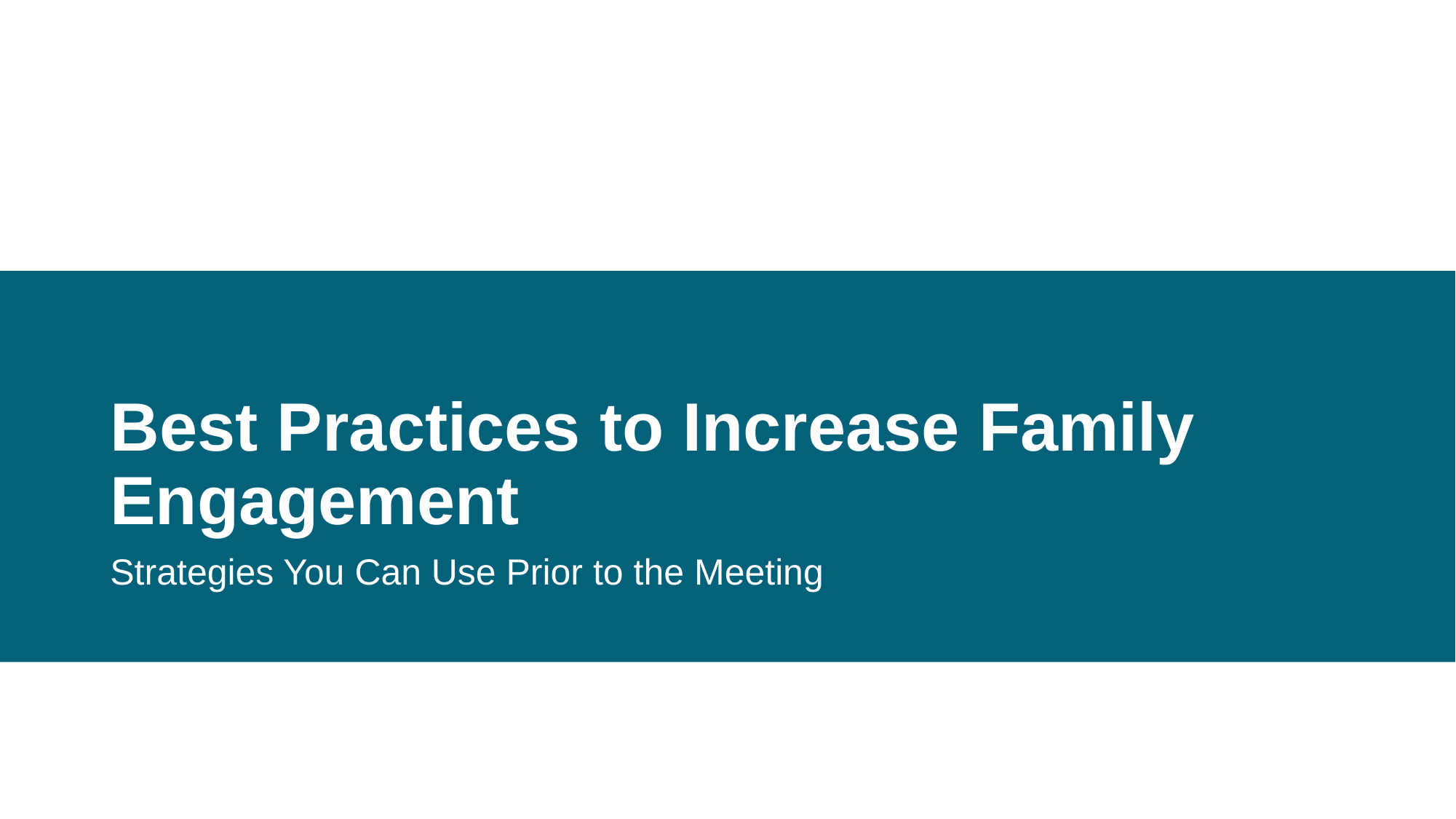

# Best Practices to Increase Family Engagement
Strategies You Can Use Prior to the Meeting